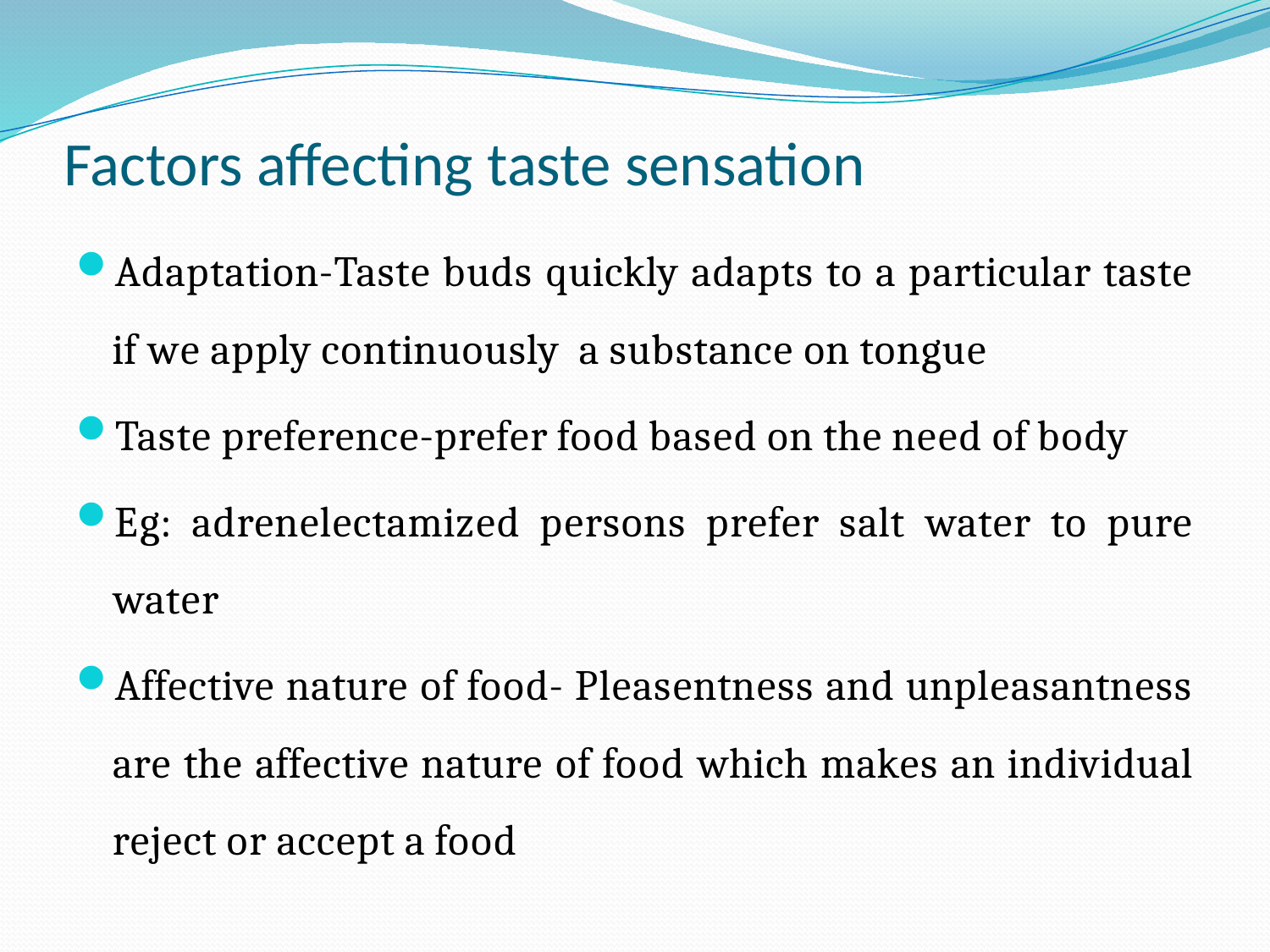

# Factors affecting taste sensation
Adaptation-Taste buds quickly adapts to a particular taste if we apply continuously  a substance on tongue
Taste preference-prefer food based on the need of body
Eg: adrenelectamized persons prefer salt water to pure water
Affective nature of food- Pleasentness and unpleasantness are the affective nature of food which makes an individual reject or accept a food